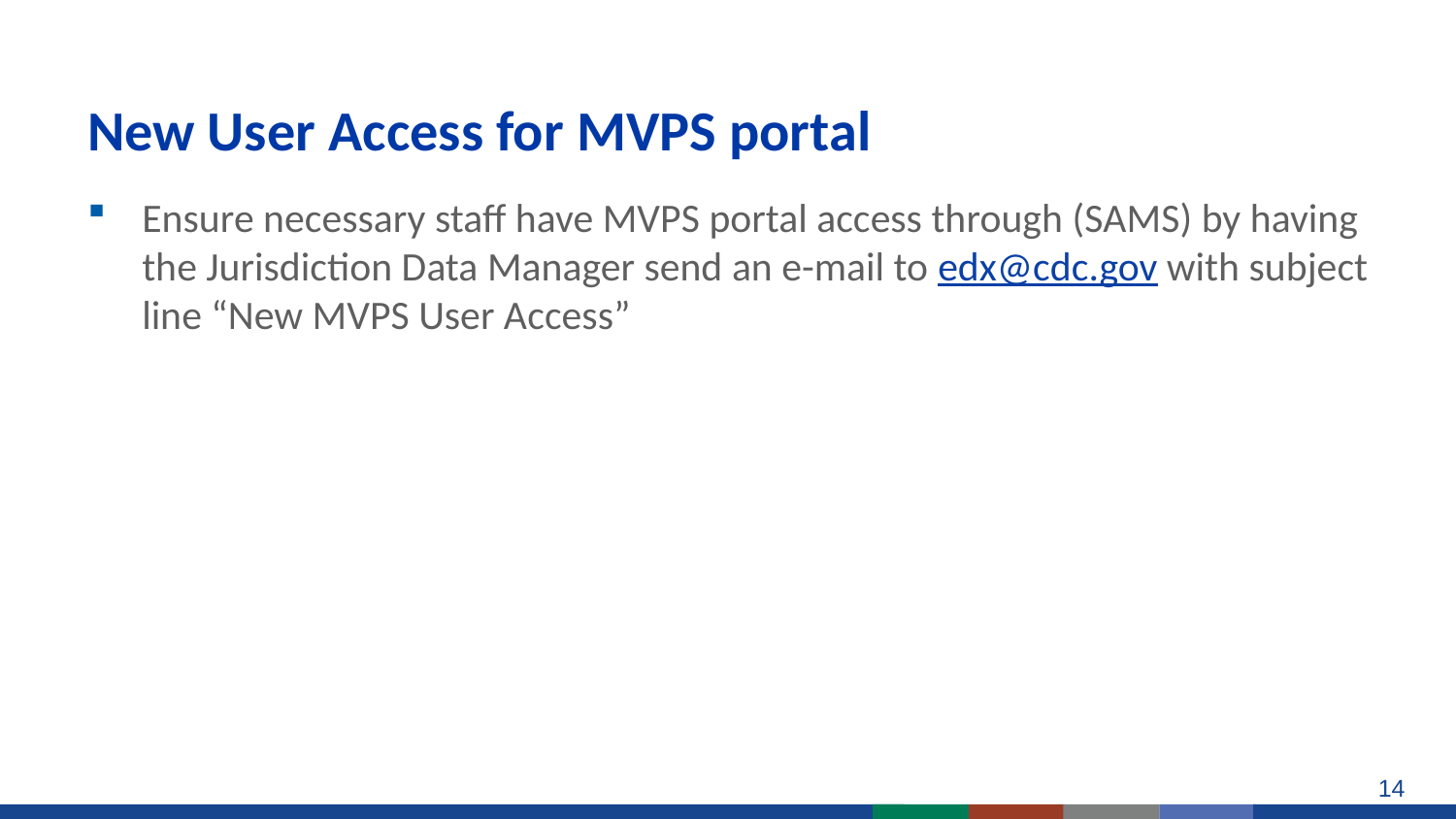

# New User Access for MVPS portal
Ensure necessary staff have MVPS portal access through (SAMS) by having the Jurisdiction Data Manager send an e-mail to edx@cdc.gov with subject line “New MVPS User Access”
14